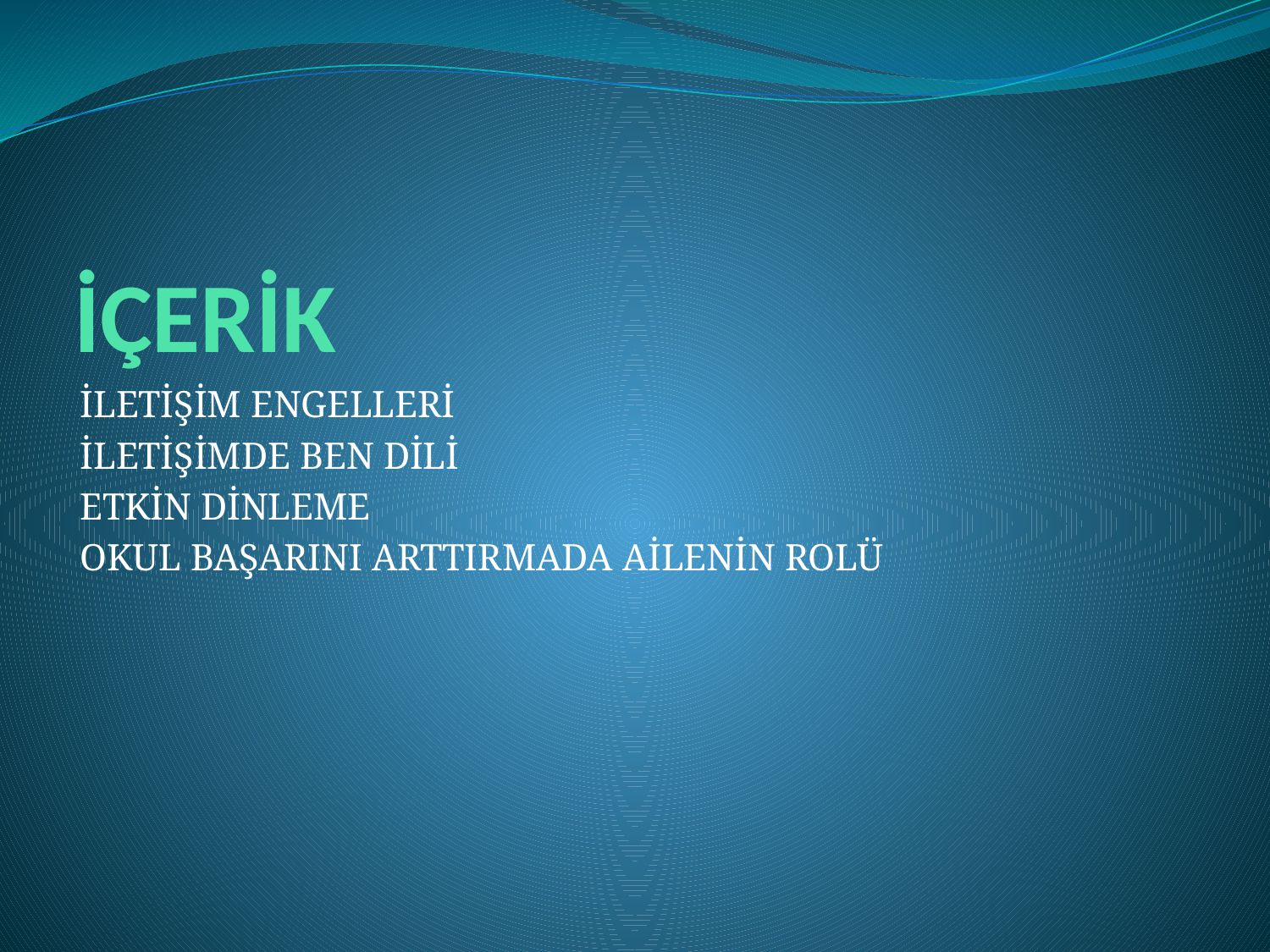

# İÇERİK
İLETİŞİM ENGELLERİ
İLETİŞİMDE BEN DİLİ
ETKİN DİNLEME
OKUL BAŞARINI ARTTIRMADA AİLENİN ROLÜ